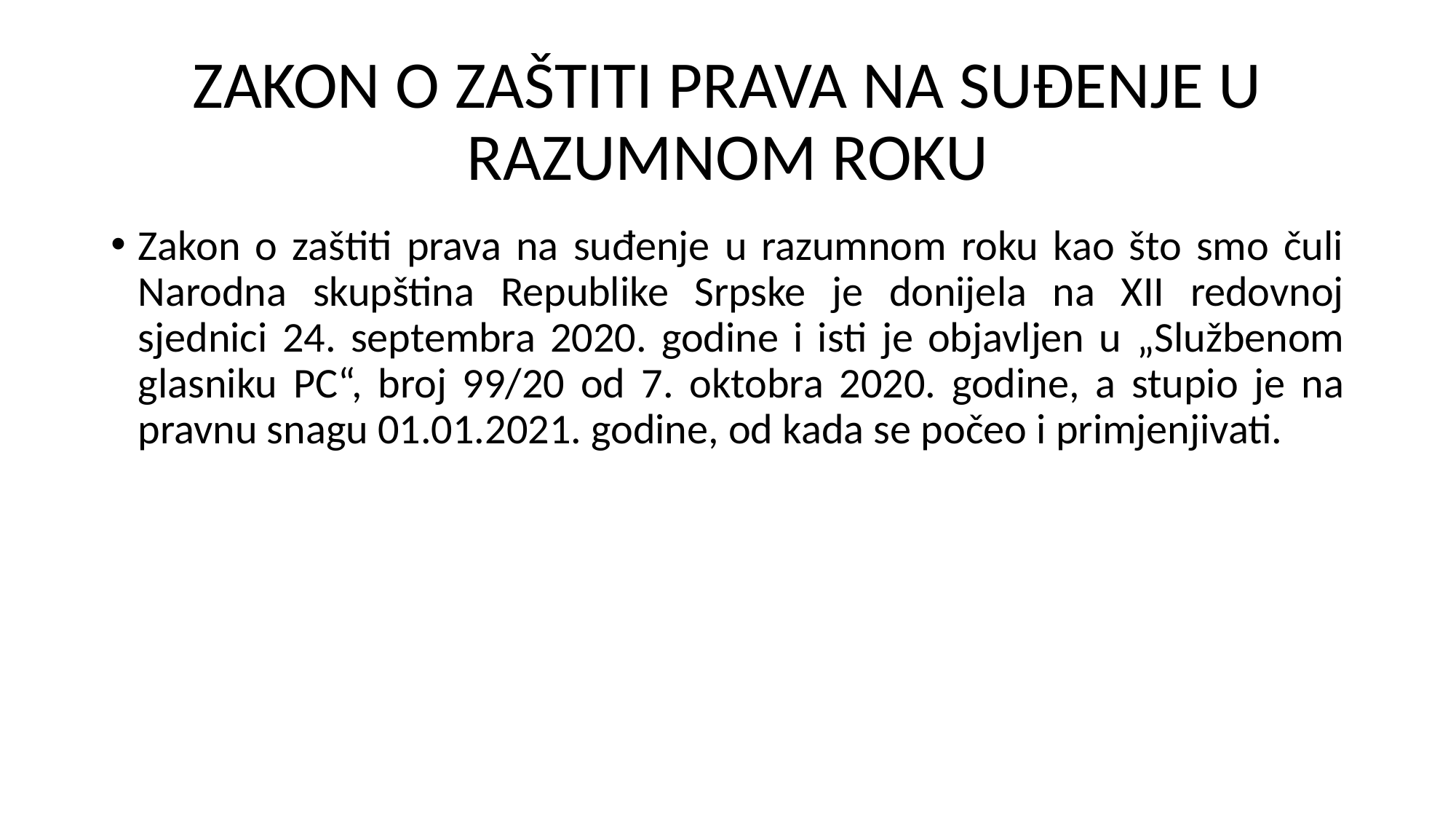

# ZAKON O ZAŠTITI PRAVA NA SUĐENJE U RAZUMNOM ROKU
Zakon o zaštiti prava na suđenje u razumnom roku kao što smo čuli Narodna skupština Republike Srpske je donijela na XII redovnoj sjednici 24. septembra 2020. godine i isti je objavljen u „Službenom glasniku РС“, broj 99/20 od 7. oktobra 2020. godine, a stupio je na pravnu snagu 01.01.2021. godine, od kada se počeo i primjenjivati.